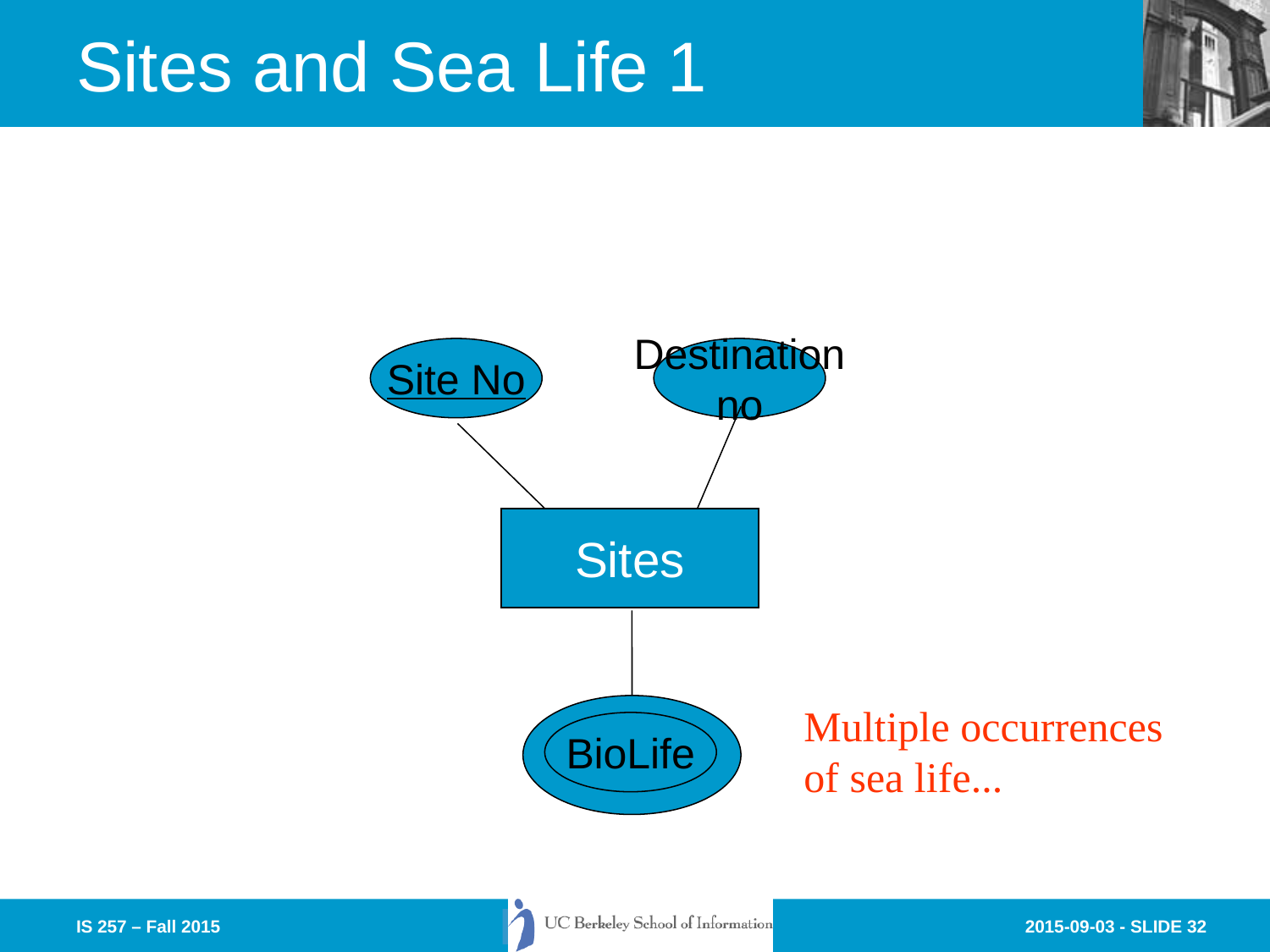

# Sites and Sea Life 1
Site No
Destination
no

Sites

BioLife
Multiple occurrences
of sea life...
IS 257 – Fall 2015